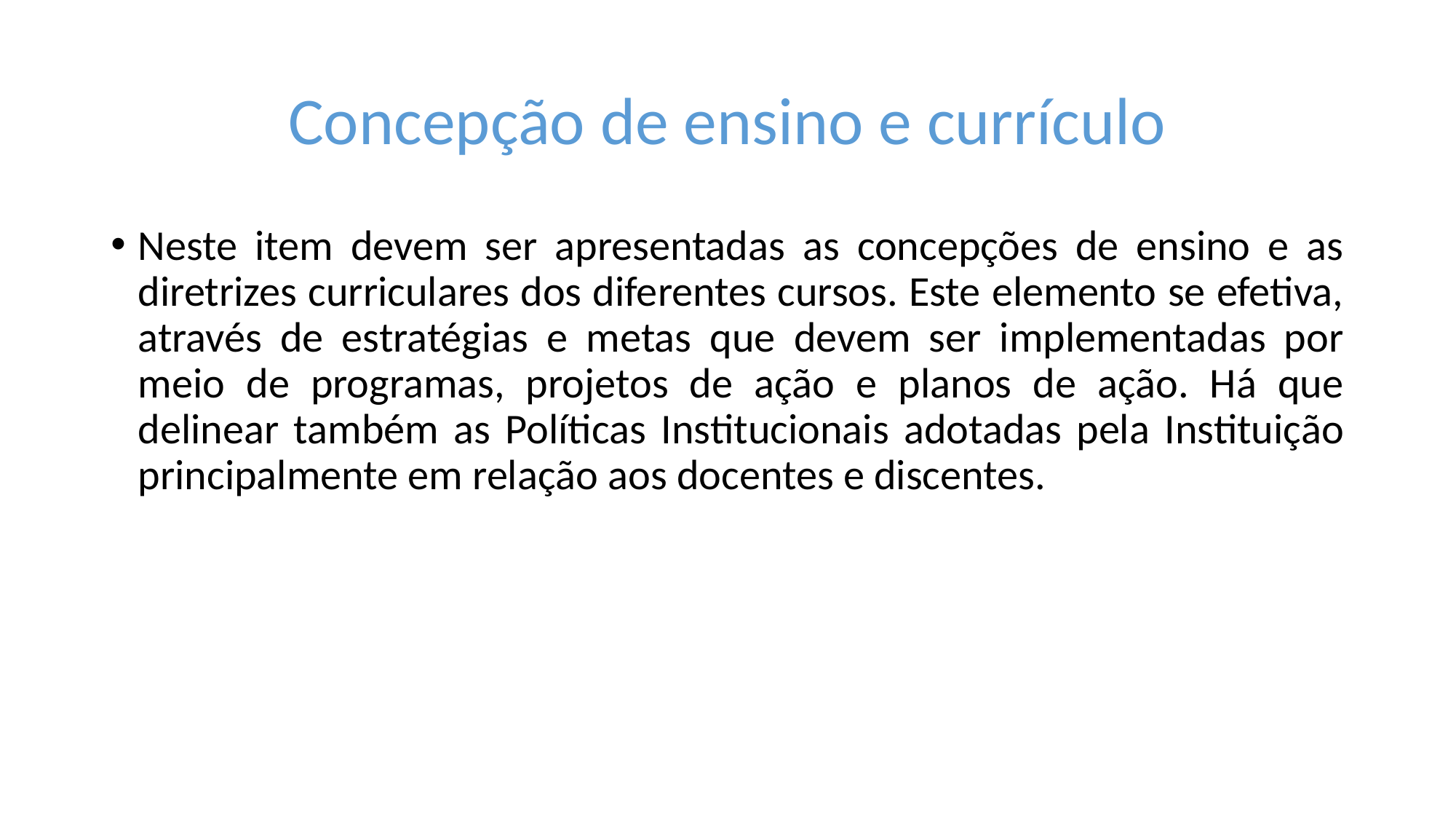

# Concepção de ensino e currículo
Neste item devem ser apresentadas as concepções de ensino e as diretrizes curriculares dos diferentes cursos. Este elemento se efetiva, através de estratégias e metas que devem ser implementadas por meio de programas, projetos de ação e planos de ação. Há que delinear também as Políticas Institucionais adotadas pela Instituição principalmente em relação aos docentes e discentes.